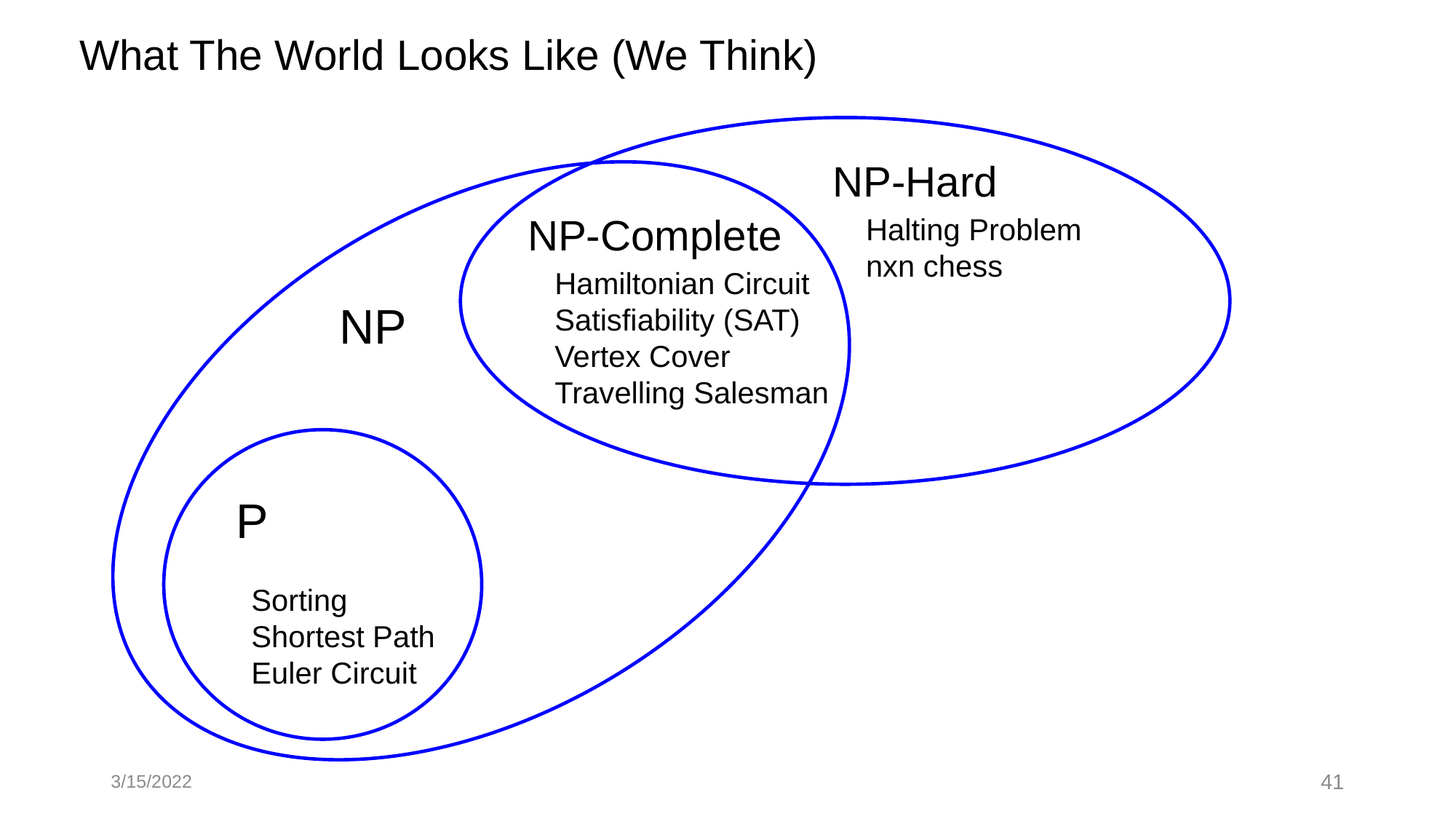

# What The World Looks Like (We Think)

NP-Hard
NP-Complete
Halting Problem
nxn chess

Hamiltonian Circuit
Satisfiability (SAT)
Vertex Cover
Travelling Salesman
NP

P
Sorting
Shortest Path
Euler Circuit
3/15/2022
41